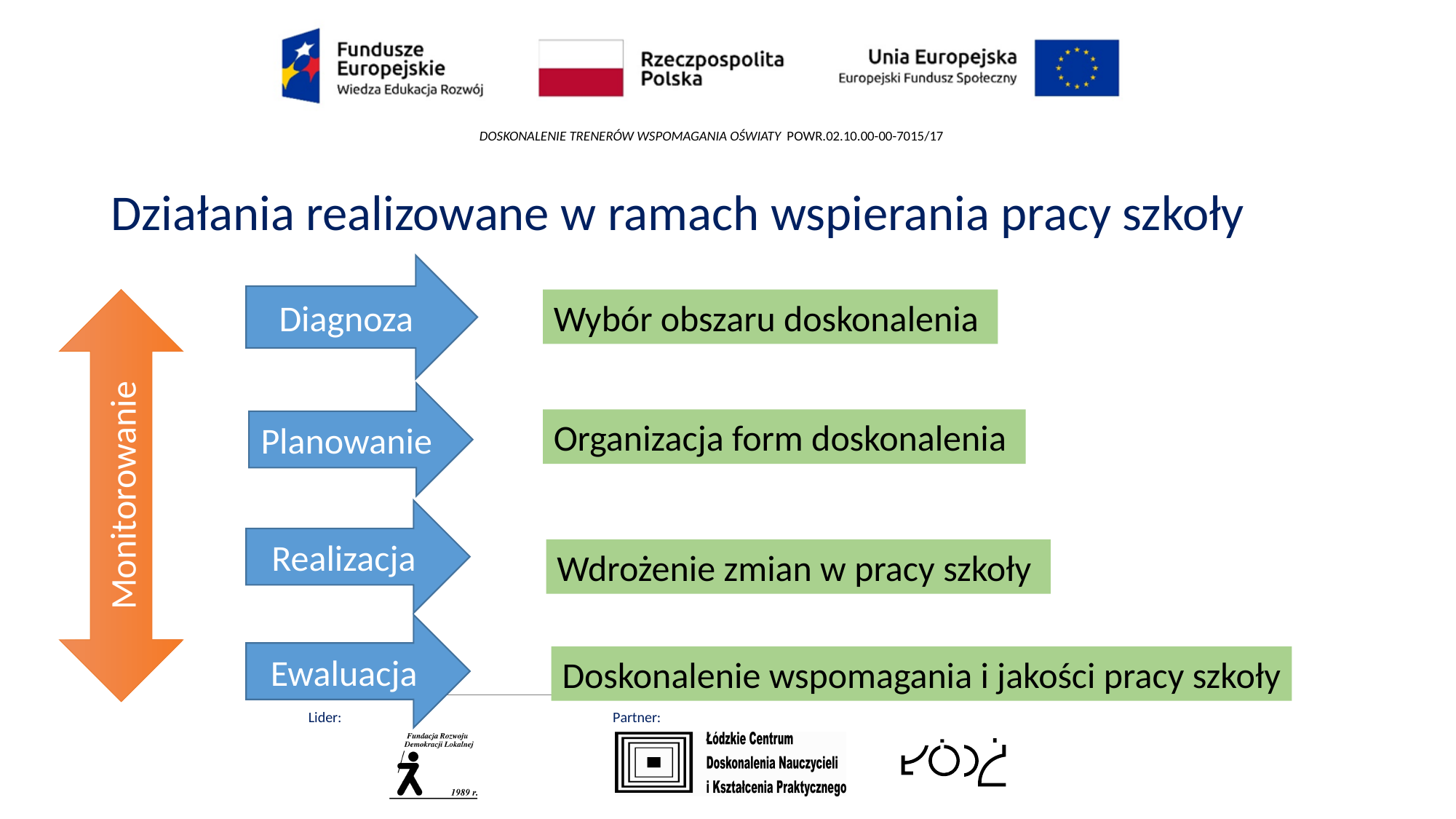

# Działania realizowane w ramach wspierania pracy szkoły
Diagnoza
Wybór obszaru doskonalenia
Planowanie
Organizacja form doskonalenia
Monitorowanie
Realizacja
Wdrożenie zmian w pracy szkoły
Ewaluacja
Doskonalenie wspomagania i jakości pracy szkoły